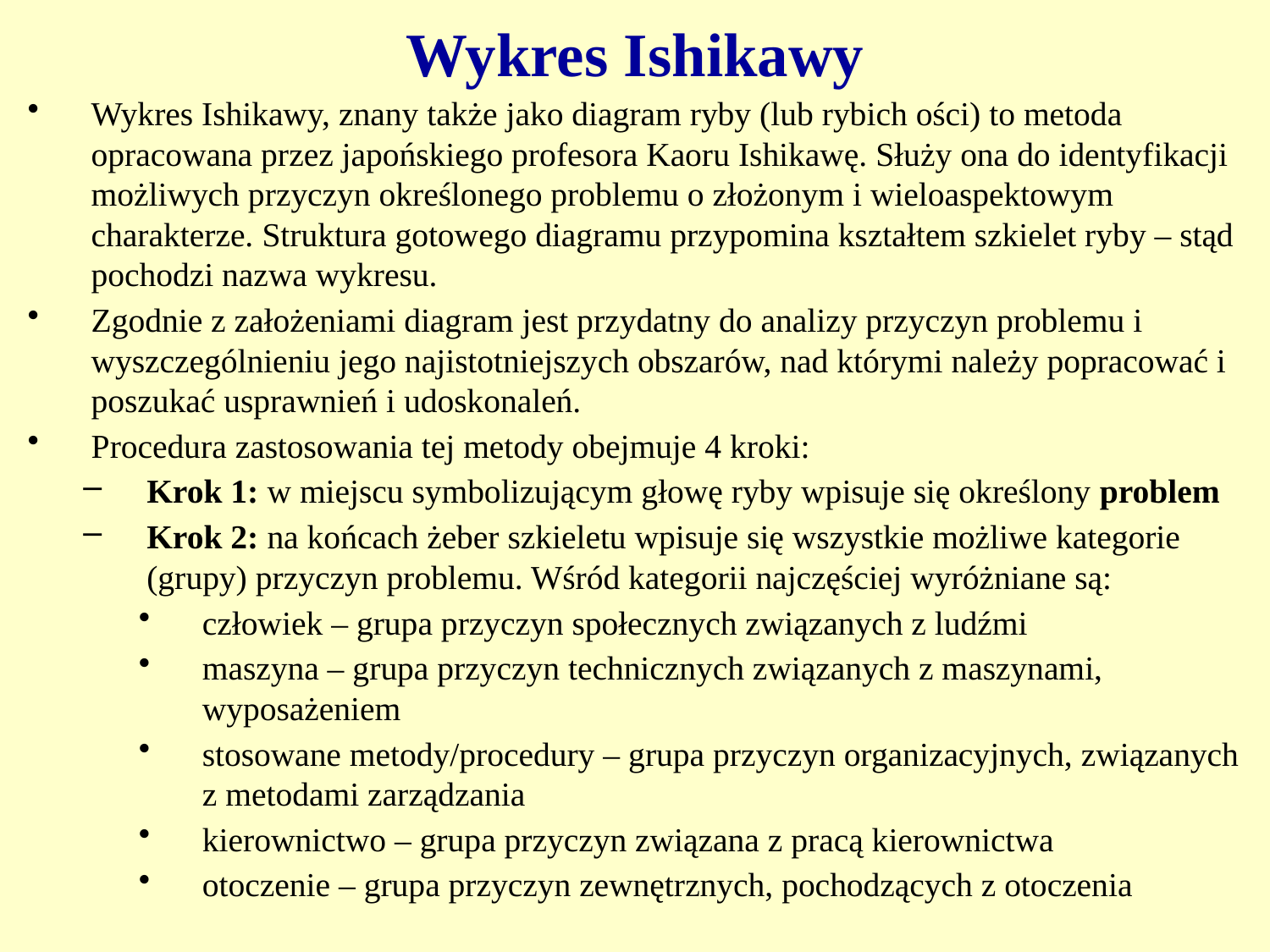

# Wykres Ishikawy
Wykres Ishikawy, znany także jako diagram ryby (lub rybich ości) to metoda opracowana przez japońskiego profesora Kaoru Ishikawę. Służy ona do identyfikacji możliwych przyczyn określonego problemu o złożonym i wieloaspektowym charakterze. Struktura gotowego diagramu przypomina kształtem szkielet ryby – stąd pochodzi nazwa wykresu.
Zgodnie z założeniami diagram jest przydatny do analizy przyczyn problemu i wyszczególnieniu jego najistotniejszych obszarów, nad którymi należy popracować i poszukać usprawnień i udoskonaleń.
Procedura zastosowania tej metody obejmuje 4 kroki:
Krok 1: w miejscu symbolizującym głowę ryby wpisuje się określony problem
Krok 2: na końcach żeber szkieletu wpisuje się wszystkie możliwe kategorie (grupy) przyczyn problemu. Wśród kategorii najczęściej wyróżniane są:
człowiek – grupa przyczyn społecznych związanych z ludźmi
maszyna – grupa przyczyn technicznych związanych z maszynami, wyposażeniem
stosowane metody/procedury – grupa przyczyn organizacyjnych, związanych z metodami zarządzania
kierownictwo – grupa przyczyn związana z pracą kierownictwa
otoczenie – grupa przyczyn zewnętrznych, pochodzących z otoczenia